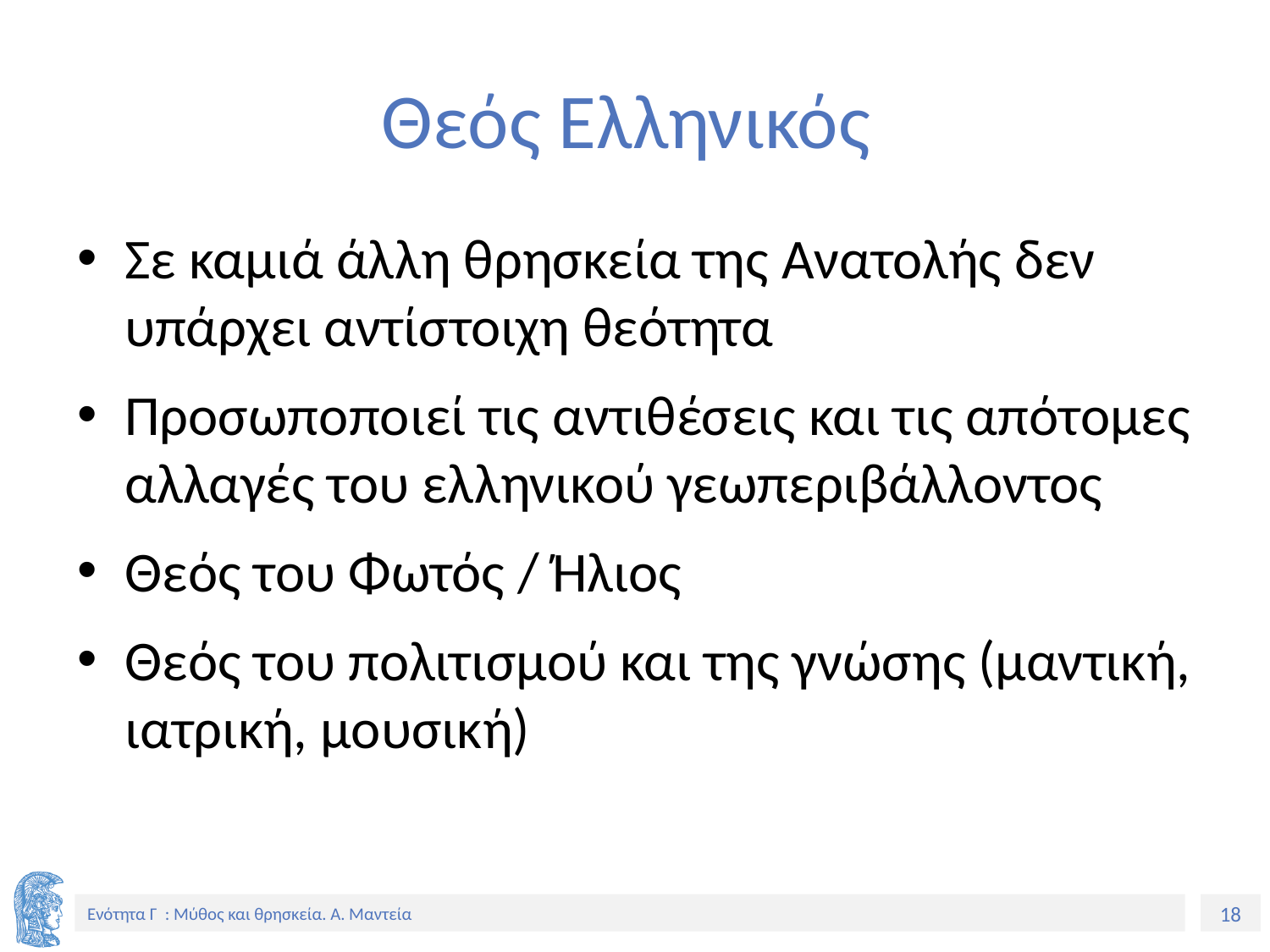

# Θεός Ελληνικός
Σε καμιά άλλη θρησκεία της Ανατολής δεν υπάρχει αντίστοιχη θεότητα
Προσωποποιεί τις αντιθέσεις και τις απότομες αλλαγές του ελληνικού γεωπεριβάλλοντος
Θεός του Φωτός / Ήλιος
Θεός του πολιτισμού και της γνώσης (μαντική, ιατρική, μουσική)